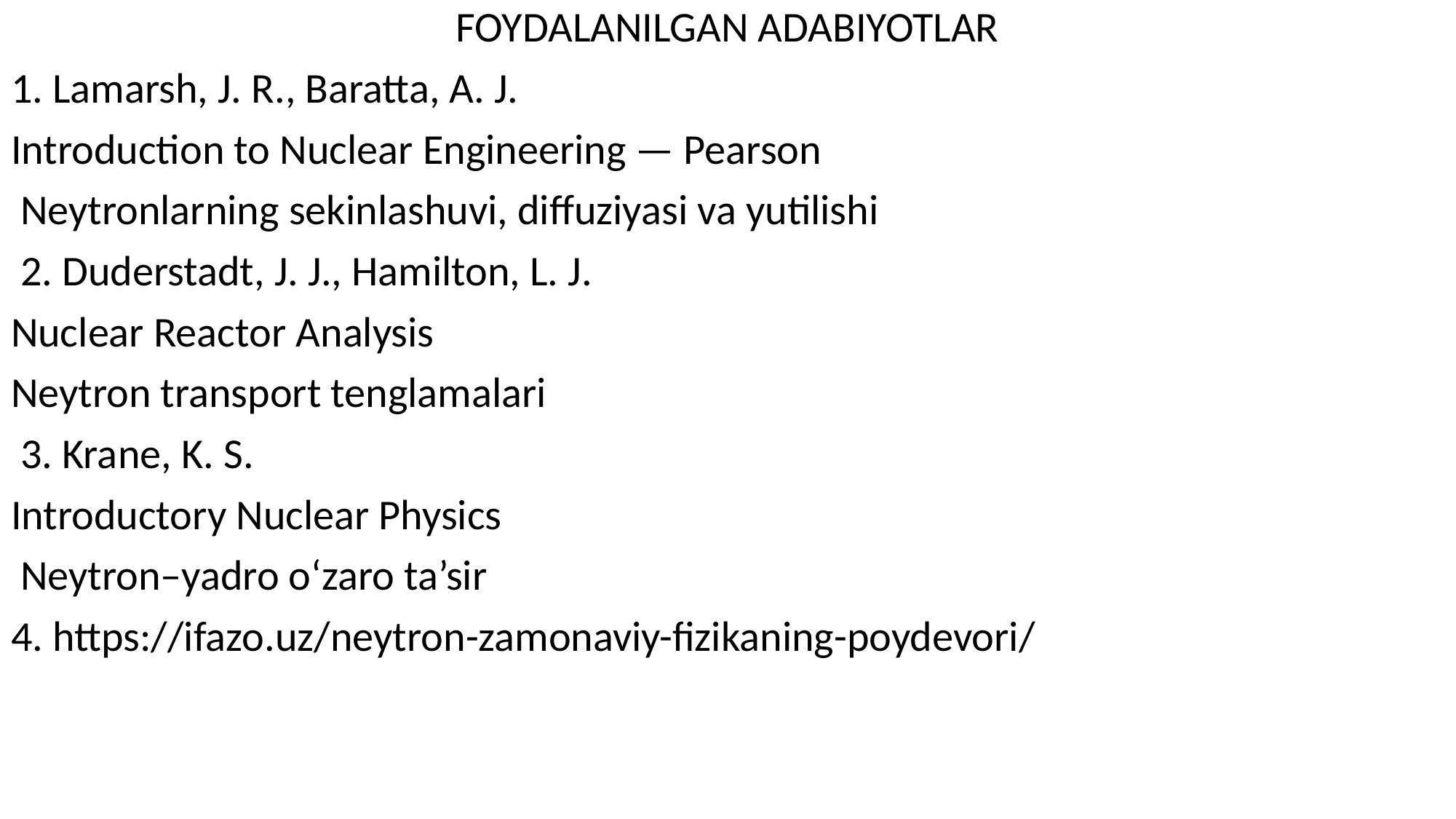

FOYDALANILGAN ADABIYOTLAR
1. Lamarsh, J. R., Baratta, A. J.
Introduction to Nuclear Engineering — Pearson
 Neytronlarning sekinlashuvi, diffuziyasi va yutilishi
 2. Duderstadt, J. J., Hamilton, L. J.
Nuclear Reactor Analysis
Neytron transport tenglamalari
 3. Krane, K. S.
Introductory Nuclear Physics
 Neytron–yadro o‘zaro ta’sir
4. https://ifazo.uz/neytron-zamonaviy-fizikaning-poydevori/